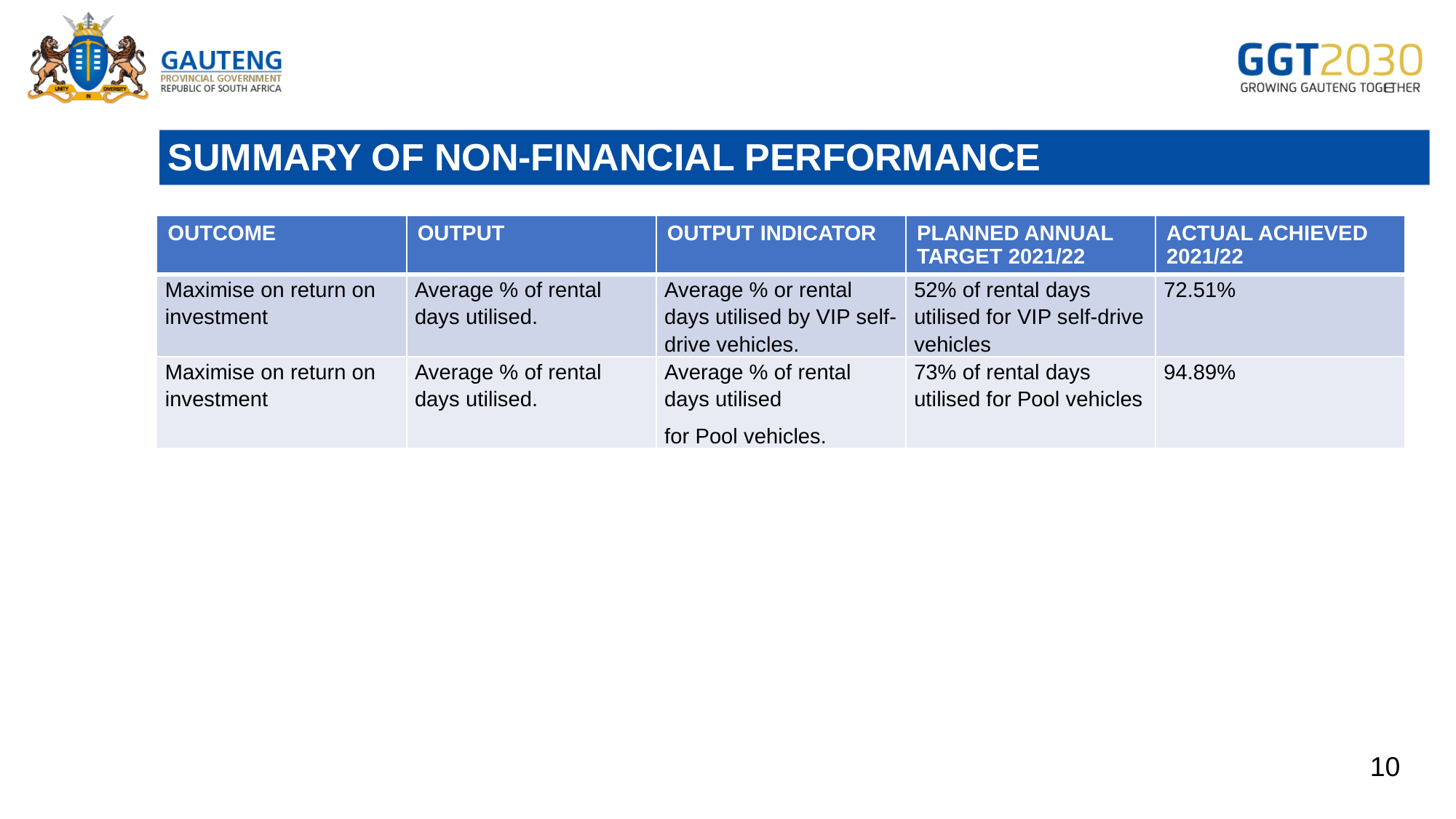

# SUMMARY OF NON-FINANCIAL PERFORMANCE
| OUTCOME | OUTPUT | OUTPUT INDICATOR | PLANNED ANNUAL TARGET 2021/22 | ACTUAL ACHIEVED 2021/22 |
| --- | --- | --- | --- | --- |
| Maximise on return on investment | Average % of rental days utilised. | Average % or rental days utilised by VIP self-drive vehicles. | 52% of rental days utilised for VIP self-drive vehicles | 72.51% |
| Maximise on return on investment | Average % of rental days utilised. | Average % of rental days utilised for Pool vehicles. | 73% of rental days utilised for Pool vehicles | 94.89% |

10